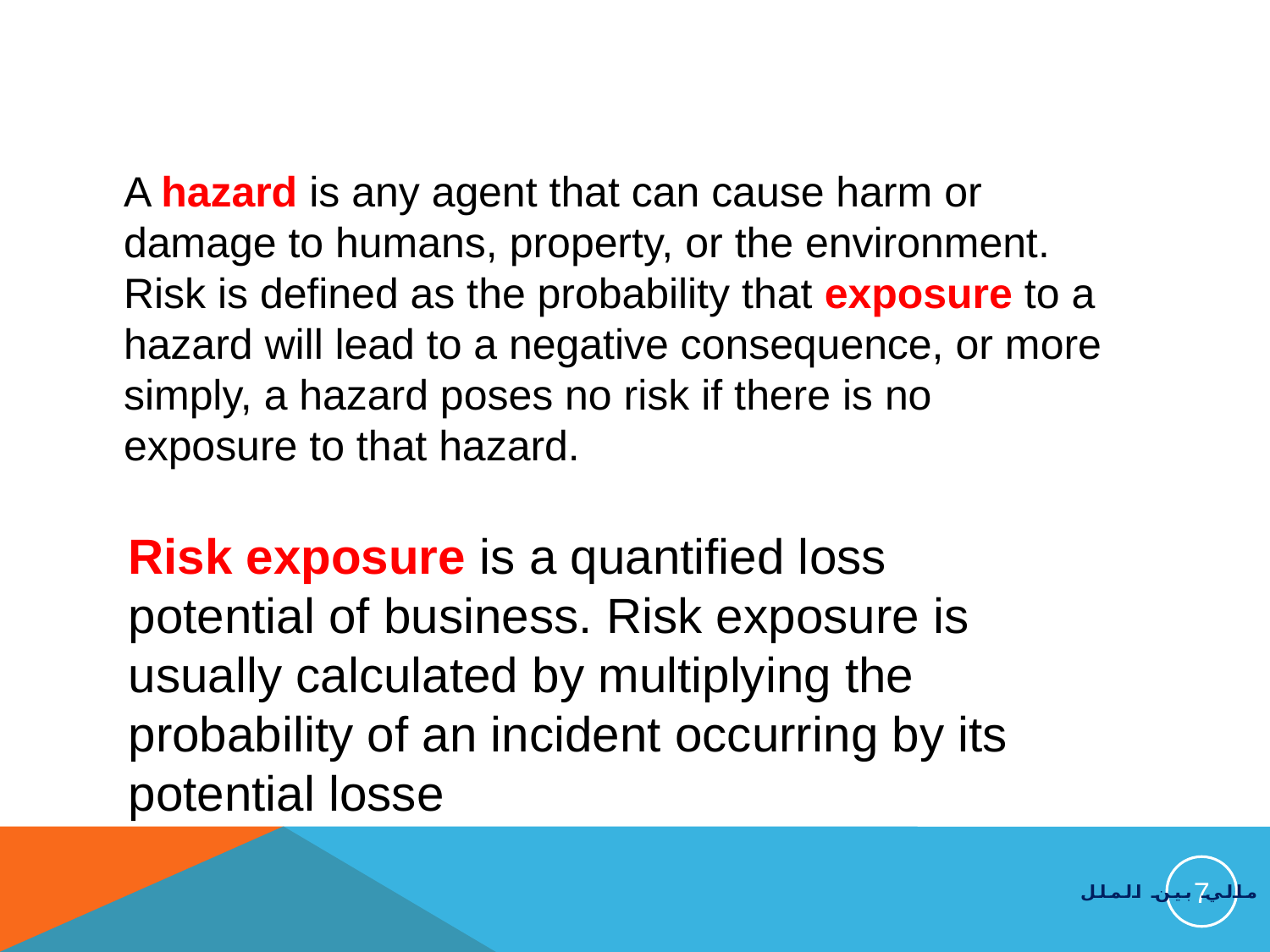

A hazard is any agent that can cause harm or damage to humans, property, or the environment. Risk is defined as the probability that exposure to a hazard will lead to a negative consequence, or more simply, a hazard poses no risk if there is no exposure to that hazard.
Risk exposure is a quantified loss potential of business. Risk exposure is usually calculated by multiplying the probability of an incident occurring by its potential losse
7
مالي بين الملل